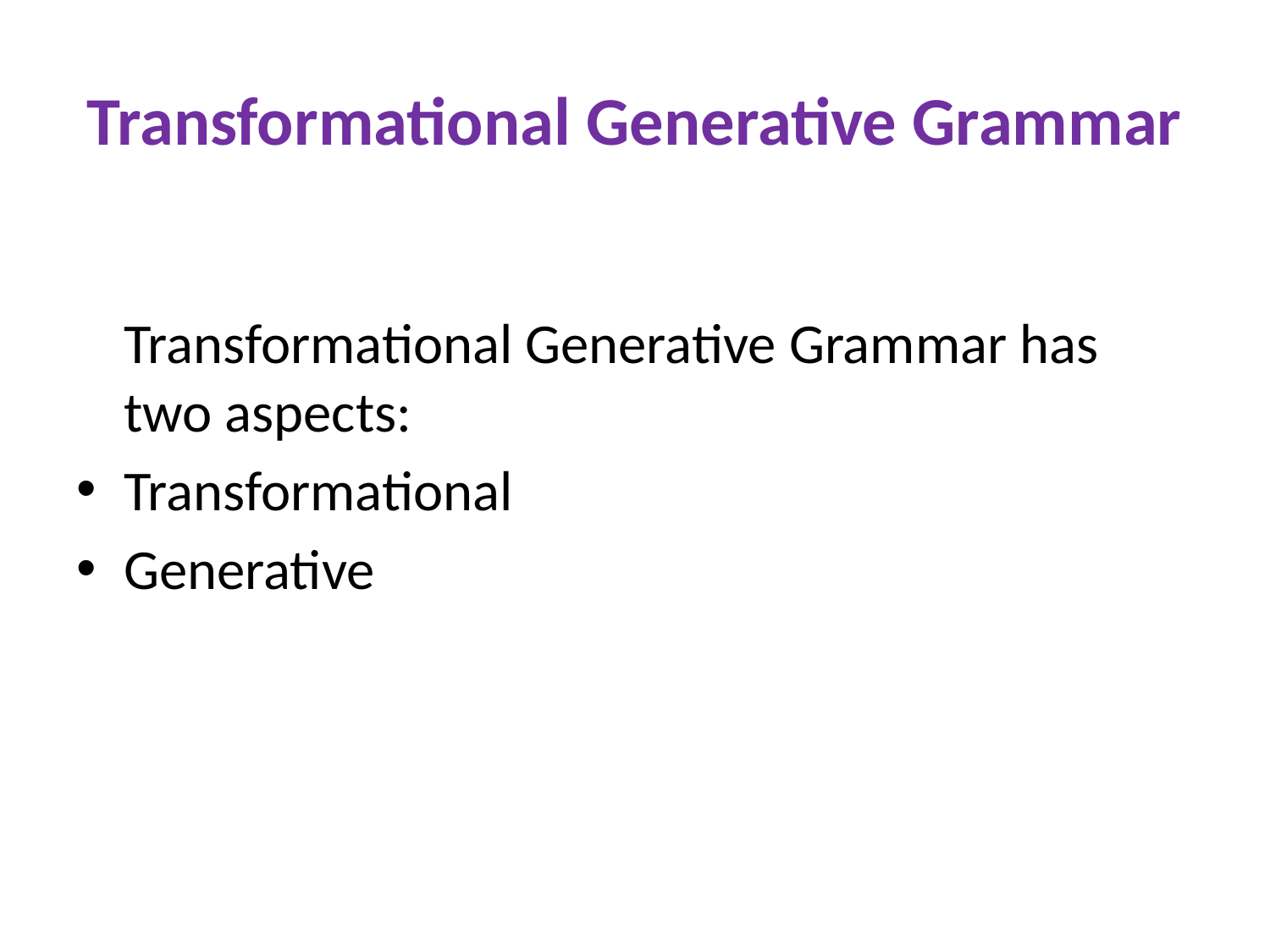

# Transformational Generative Grammar

	Transformational Generative Grammar has two aspects:
Transformational
Generative